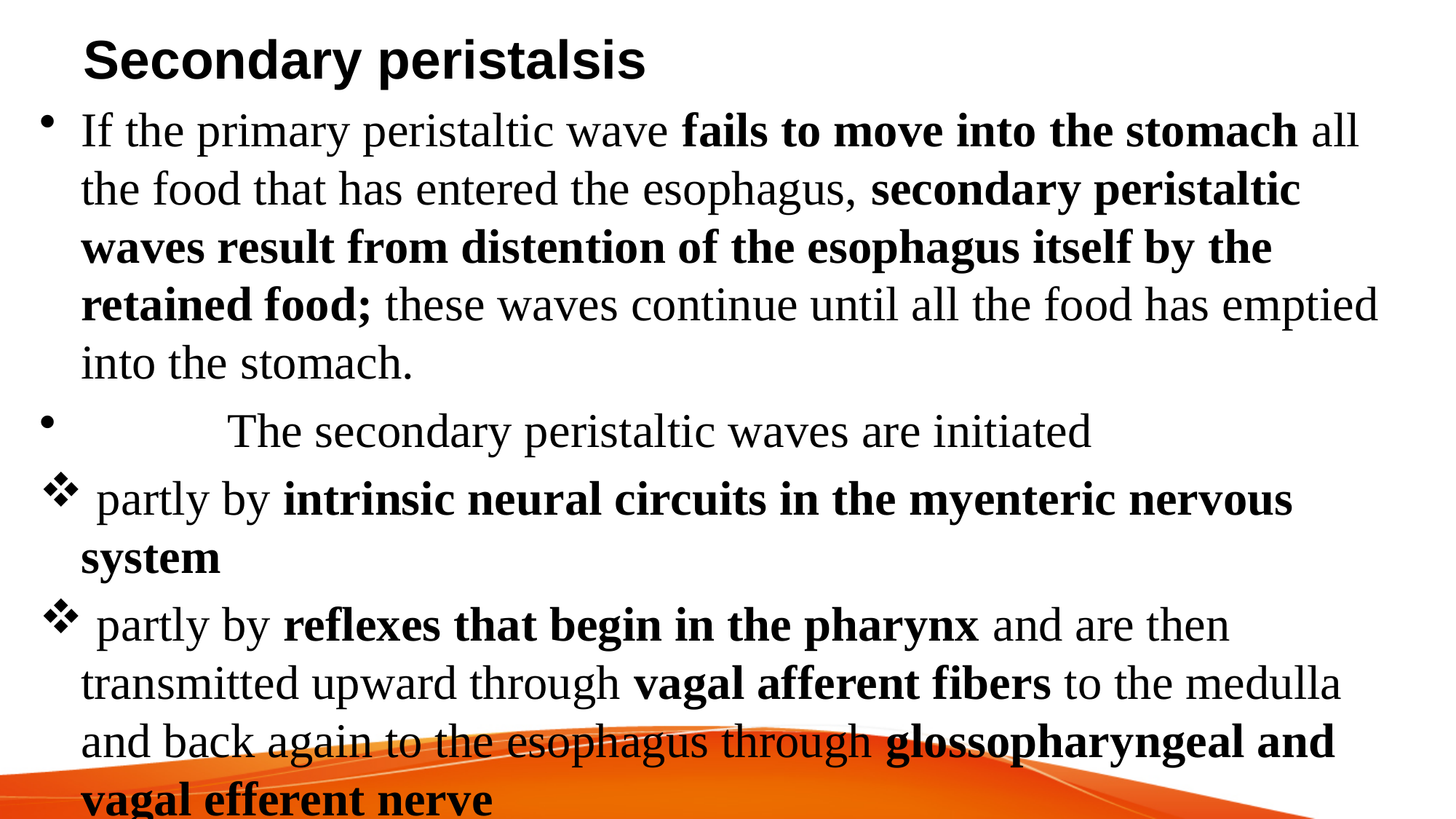

# Secondary peristalsis
If the primary peristaltic wave fails to move into the stomach all the food that has entered the esophagus, secondary peristaltic waves result from distention of the esophagus itself by the retained food; these waves continue until all the food has emptied into the stomach.
            The secondary peristaltic waves are initiated
 partly by intrinsic neural circuits in the myenteric nervous system
 partly by reflexes that begin in the pharynx and are then transmitted upward through vagal afferent fibers to the medulla and back again to the esophagus through glossopharyngeal and vagal efferent nerve